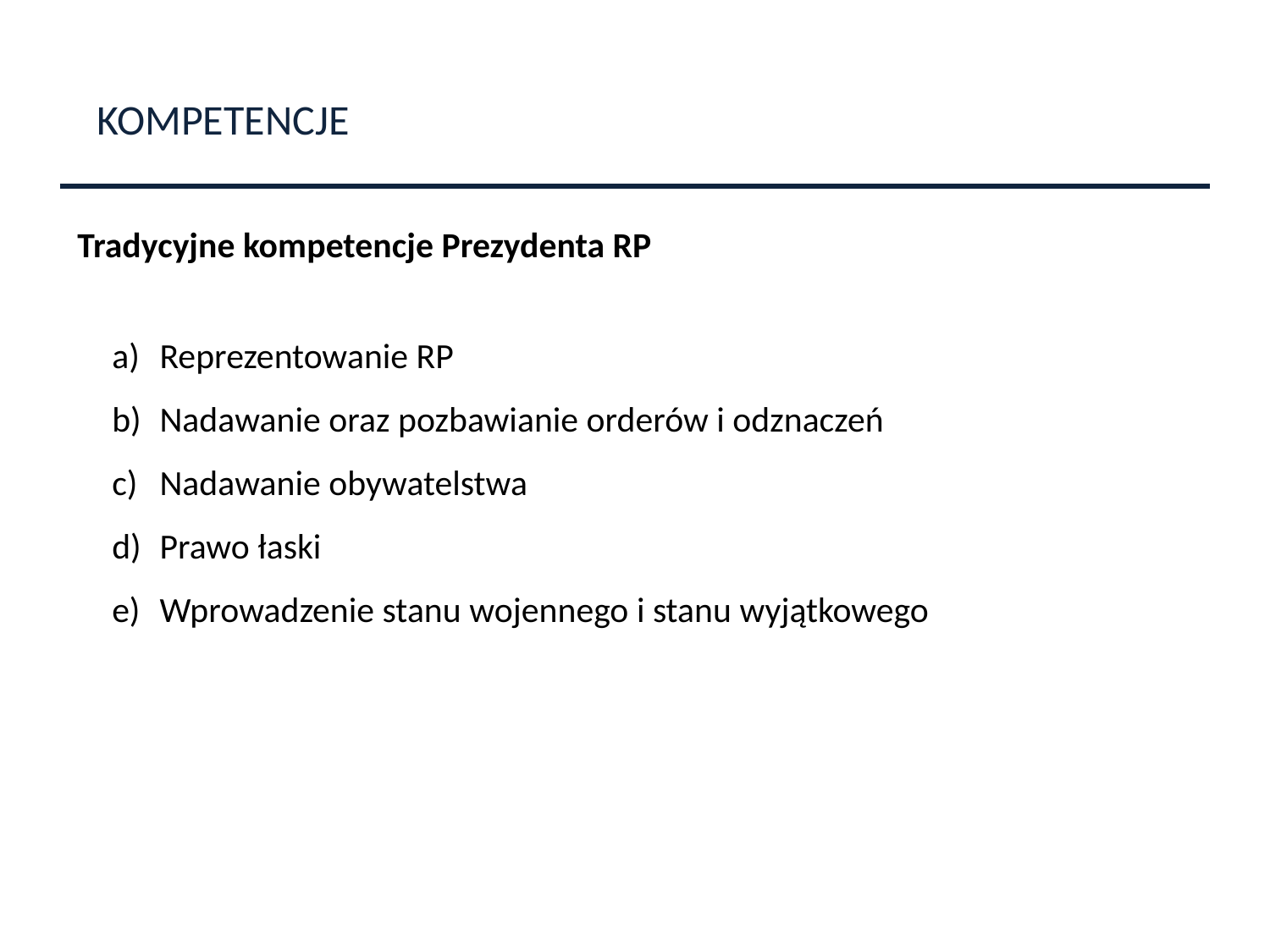

KOMPETENCJE
Tradycyjne kompetencje Prezydenta RP
Reprezentowanie RP
Nadawanie oraz pozbawianie orderów i odznaczeń
Nadawanie obywatelstwa
Prawo łaski
Wprowadzenie stanu wojennego i stanu wyjątkowego